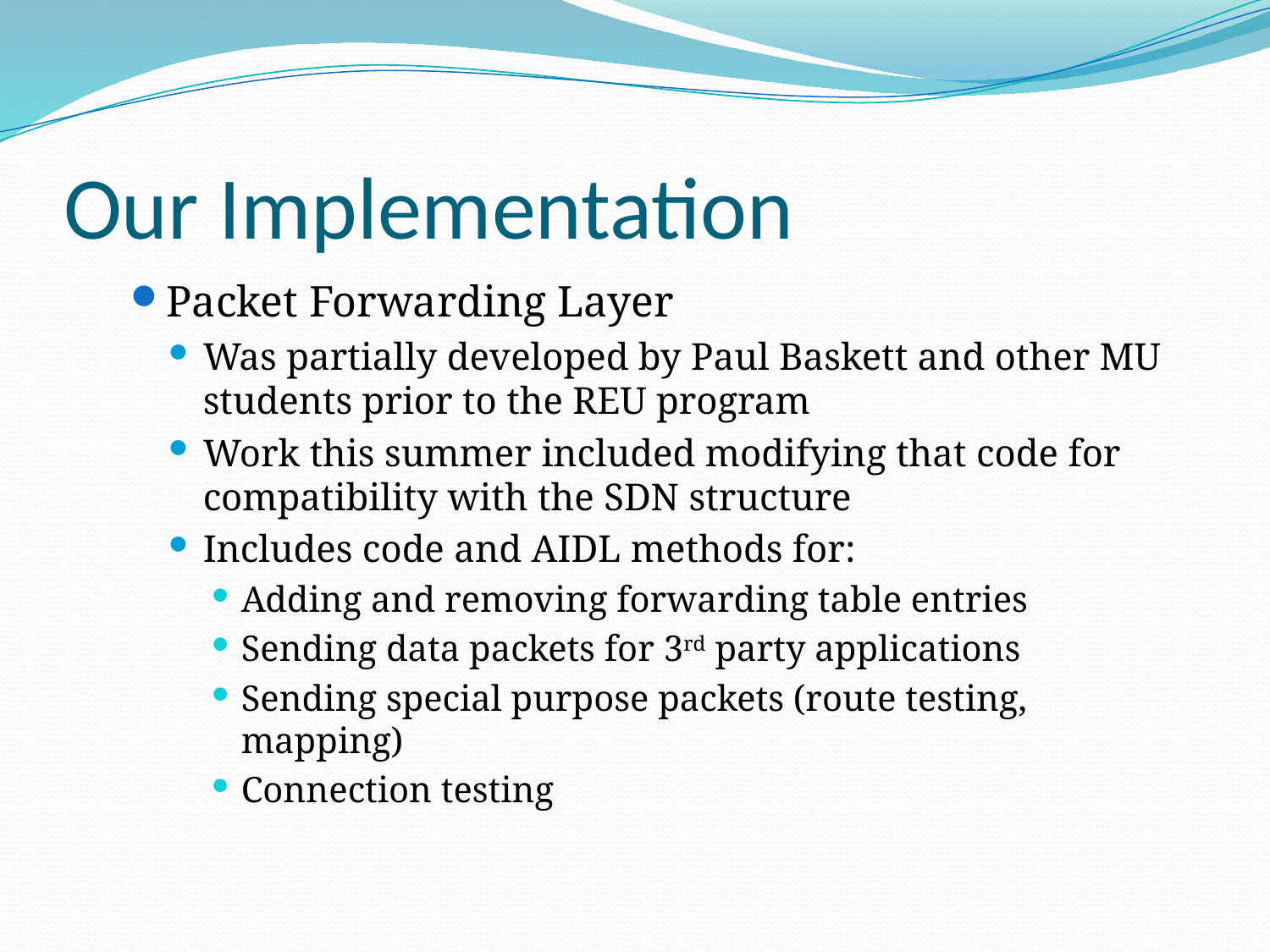

# Our Implementation
Packet Forwarding Layer
Was partially developed by Paul Baskett and other MU students prior to the REU program
Work this summer included modifying that code for compatibility with the SDN structure
Includes code and AIDL methods for:
Adding and removing forwarding table entries
Sending data packets for 3rd party applications
Sending special purpose packets (route testing, mapping)
Connection testing